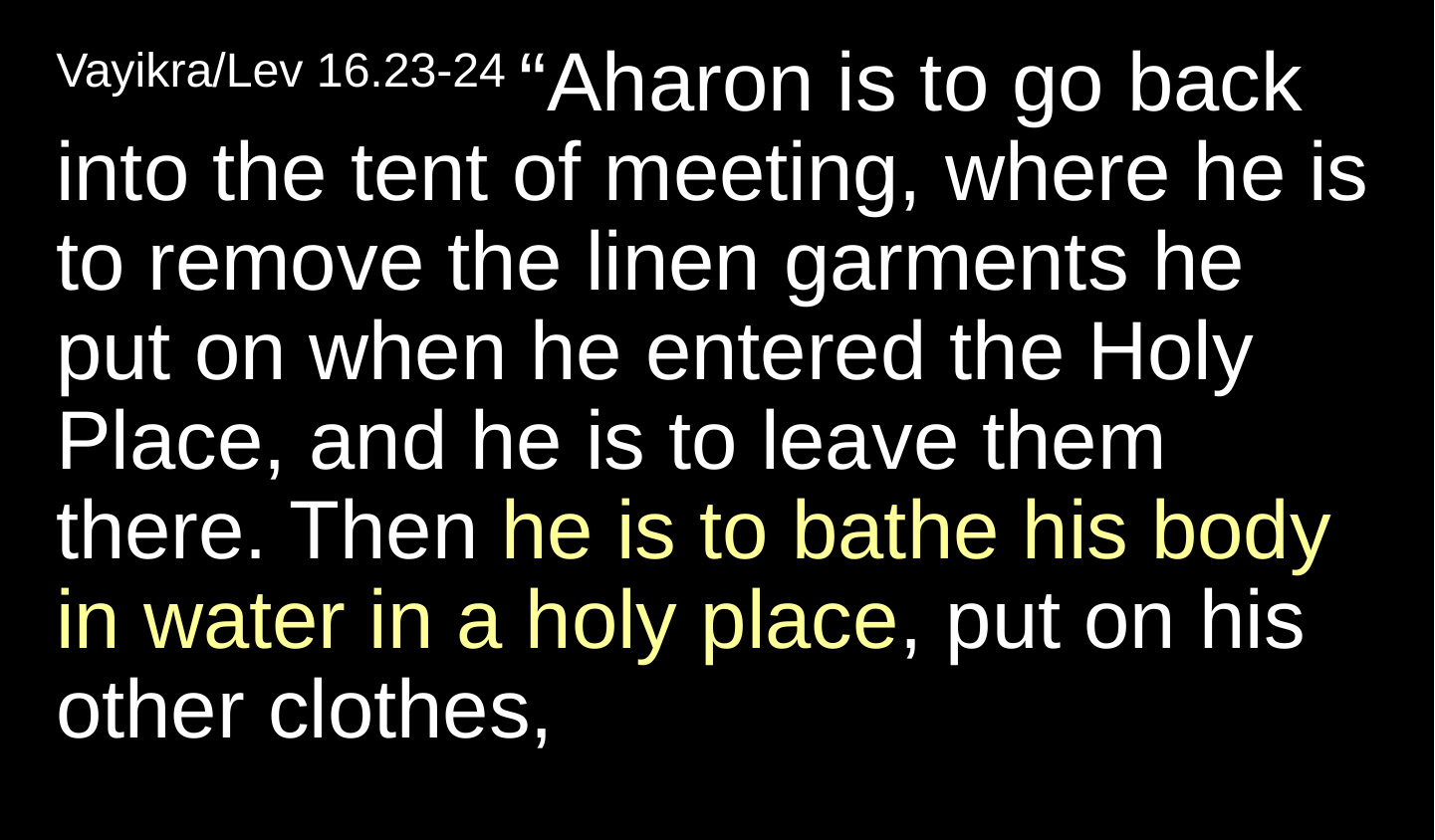

Vayikra/Lev 16.23-24 “Aharon is to go back into the tent of meeting, where he is to remove the linen garments he put on when he entered the Holy Place, and he is to leave them there. Then he is to bathe his body in water in a holy place, put on his other clothes,